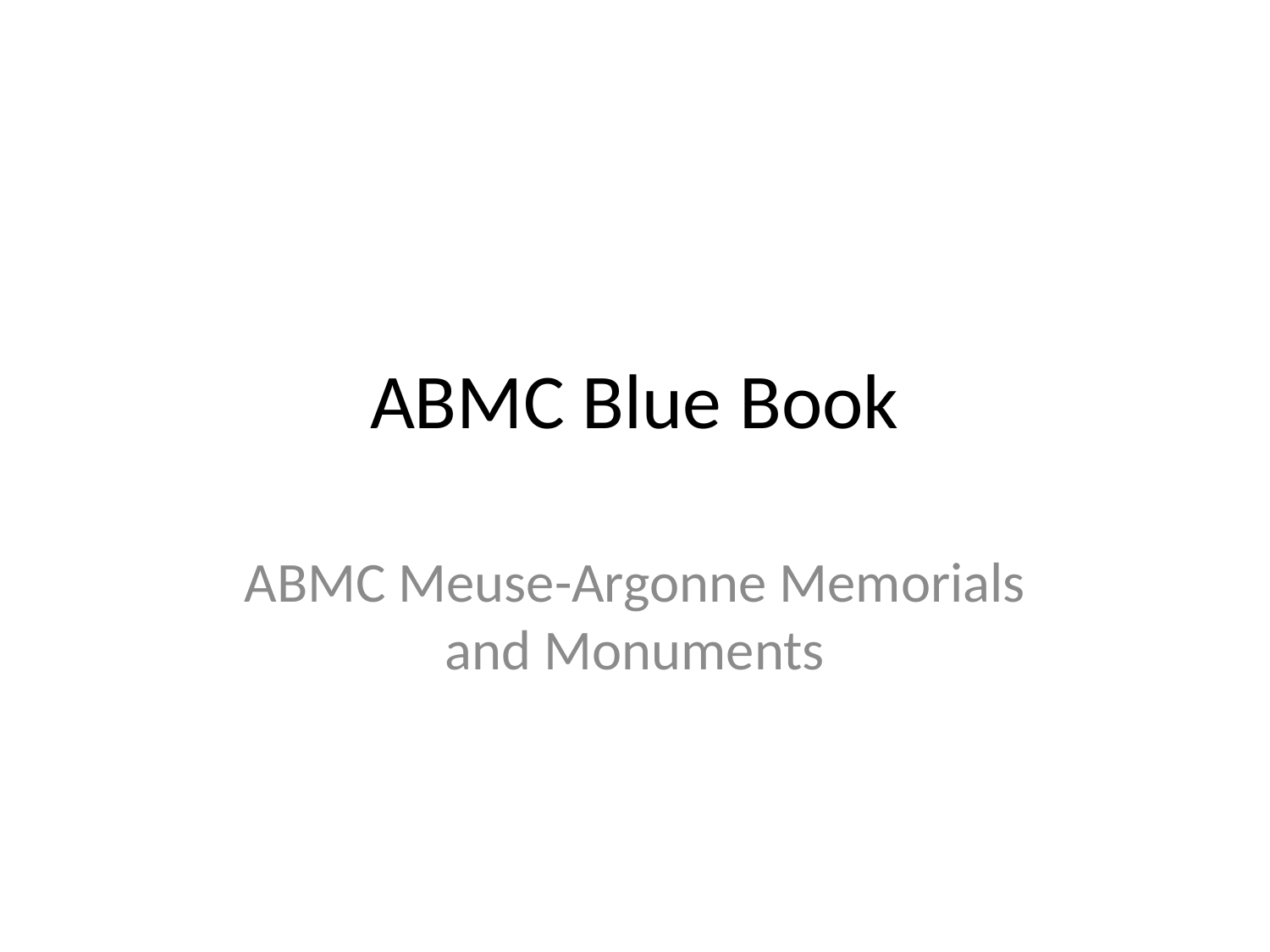

# ABMC Blue Book
ABMC Meuse-Argonne Memorials and Monuments